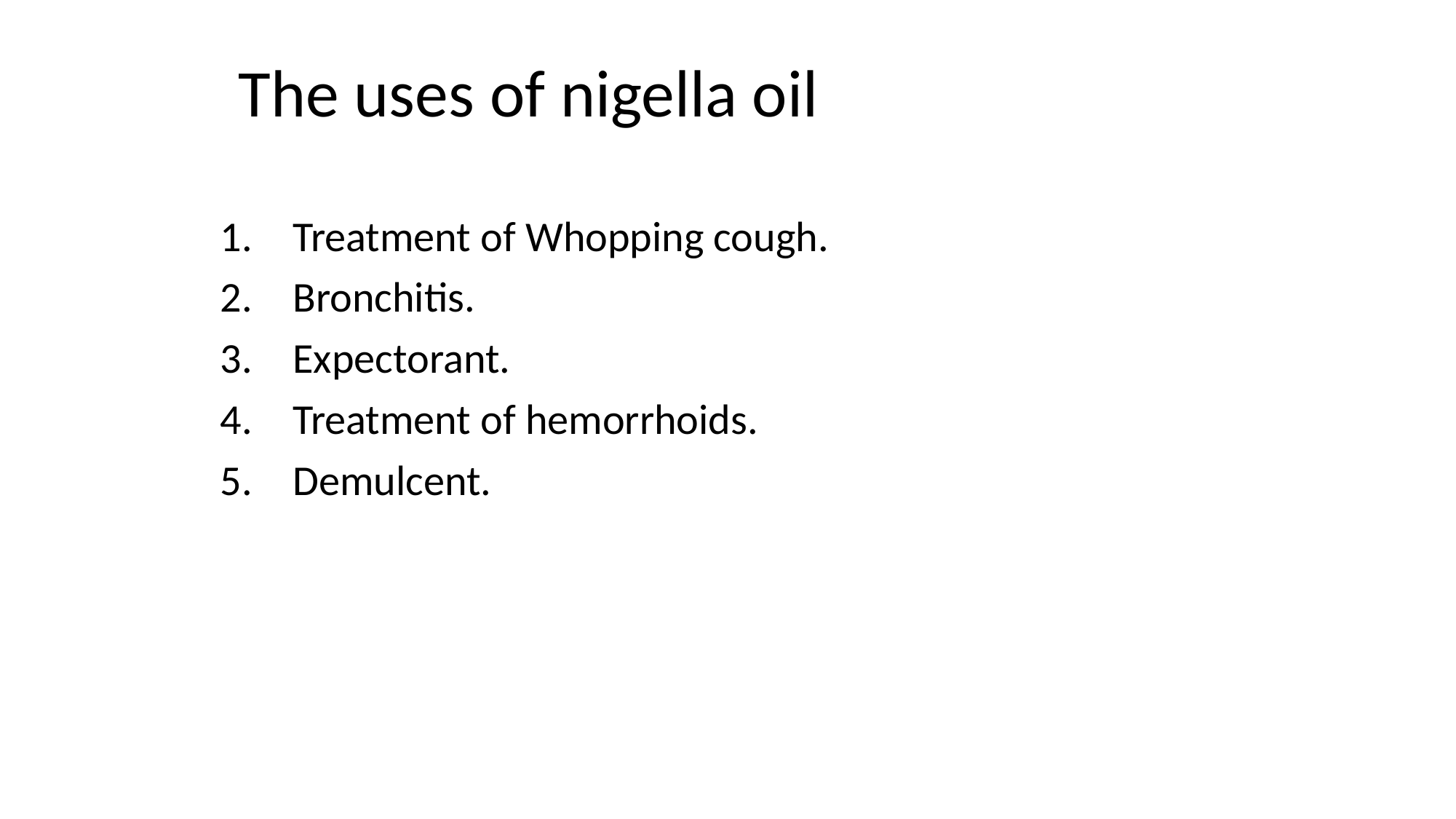

# The uses of nigella oil
Treatment of Whopping cough.
Bronchitis.
Expectorant.
Treatment of hemorrhoids.
Demulcent.